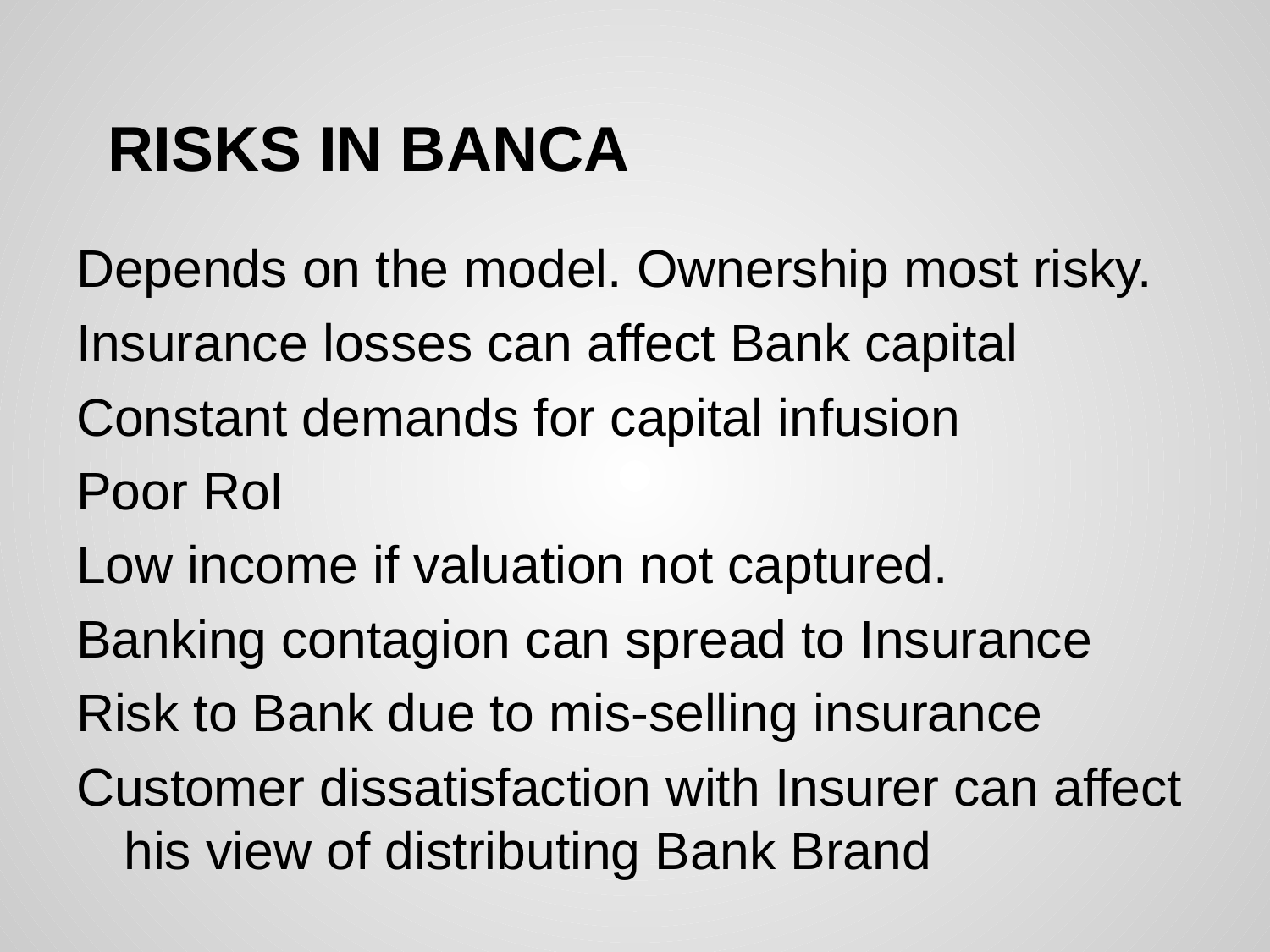

# RISKS IN BANCA
Depends on the model. Ownership most risky.
Insurance losses can affect Bank capital
Constant demands for capital infusion
Poor RoI
Low income if valuation not captured.
Banking contagion can spread to Insurance
Risk to Bank due to mis-selling insurance
Customer dissatisfaction with Insurer can affect his view of distributing Bank Brand